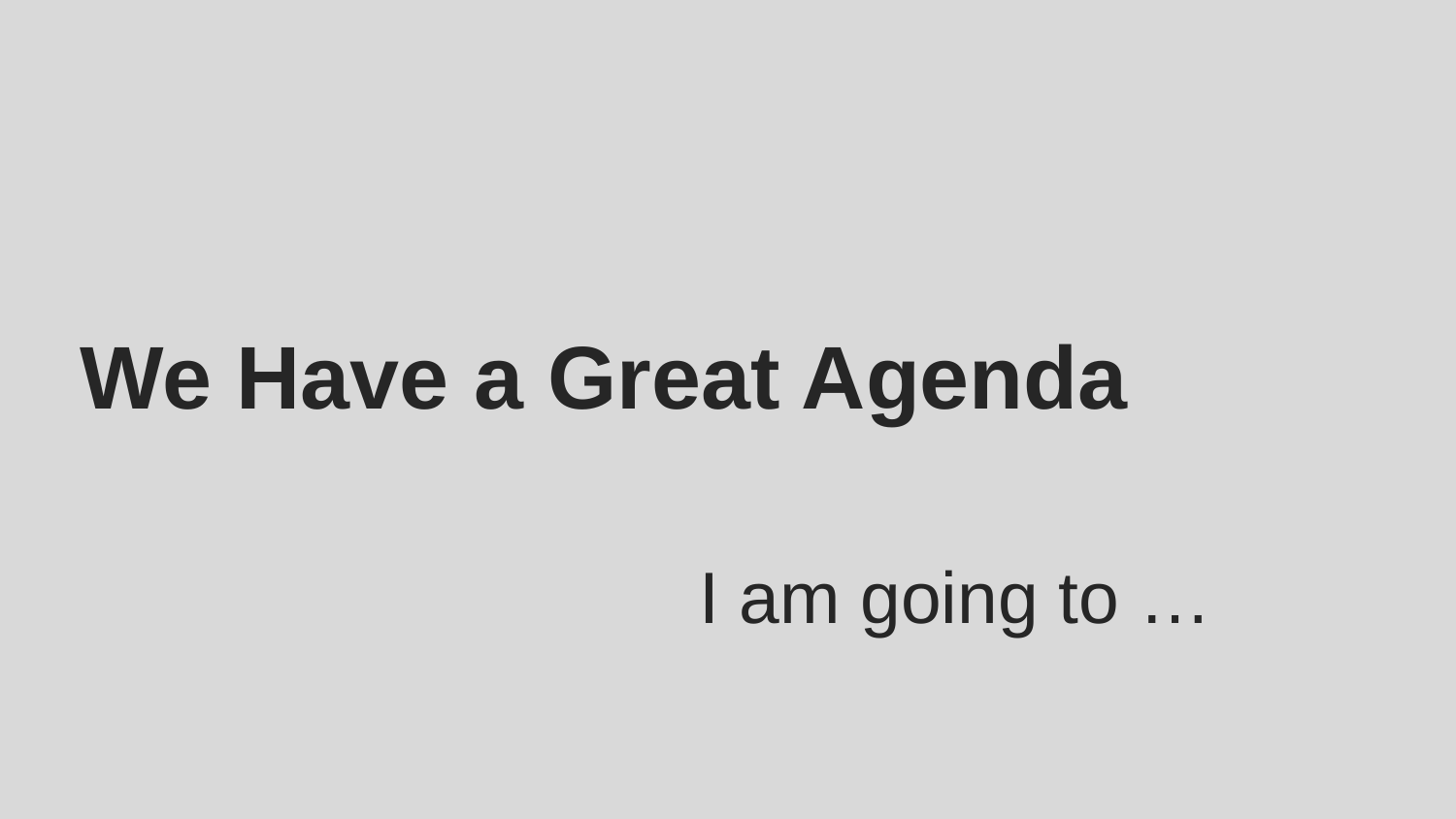

We Have a Great Agenda
I am going to …